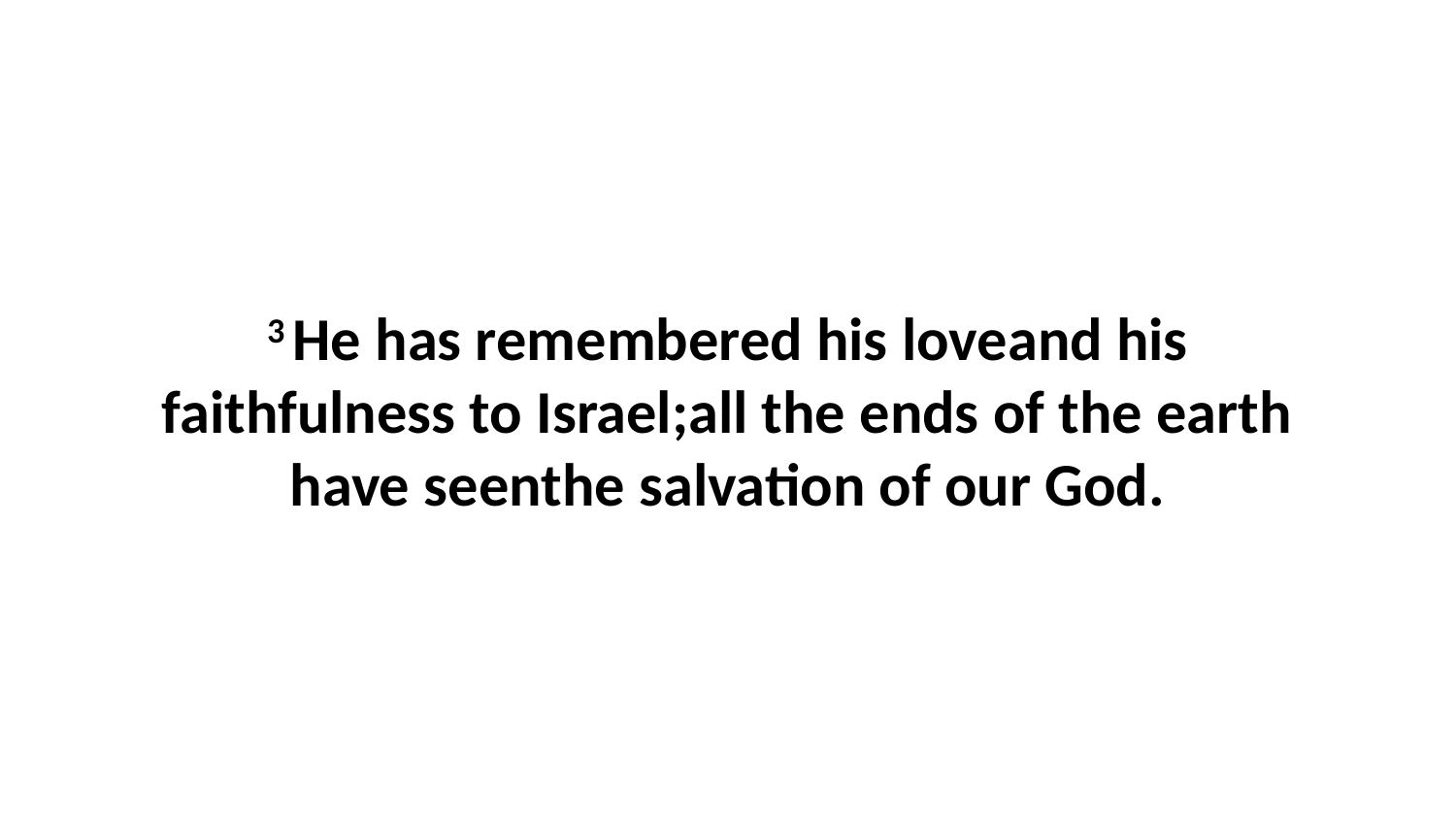

3 He has remembered his loveand his faithfulness to Israel;all the ends of the earth have seenthe salvation of our God.